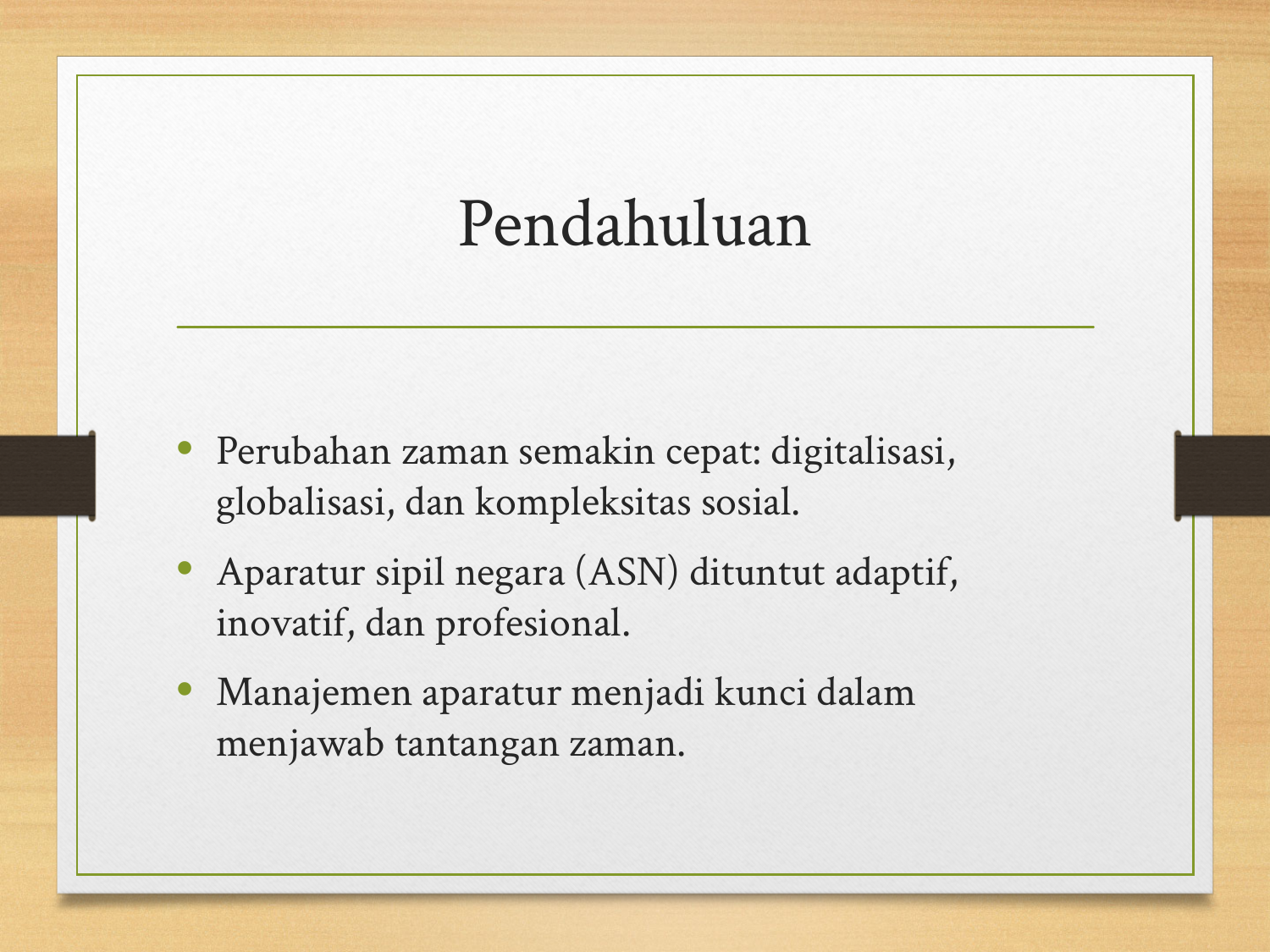

# Pendahuluan

Perubahan zaman semakin cepat: digitalisasi, globalisasi, dan kompleksitas sosial.
Aparatur sipil negara (ASN) dituntut adaptif, inovatif, dan profesional.
Manajemen aparatur menjadi kunci dalam menjawab tantangan zaman.